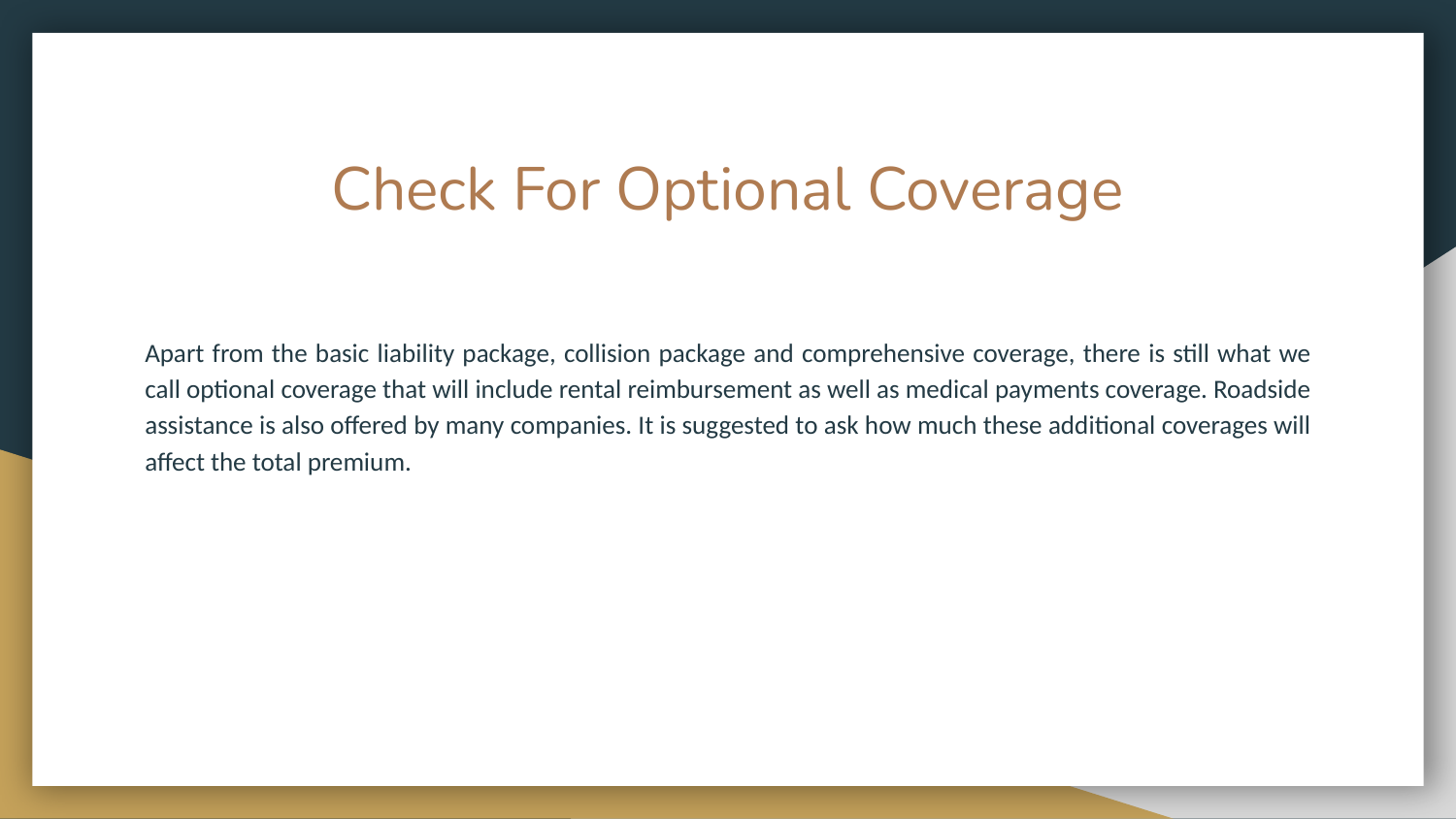

# Check For Optional Coverage
Apart from the basic liability package, collision package and comprehensive coverage, there is still what we call optional coverage that will include rental reimbursement as well as medical payments coverage. Roadside assistance is also offered by many companies. It is suggested to ask how much these additional coverages will affect the total premium.